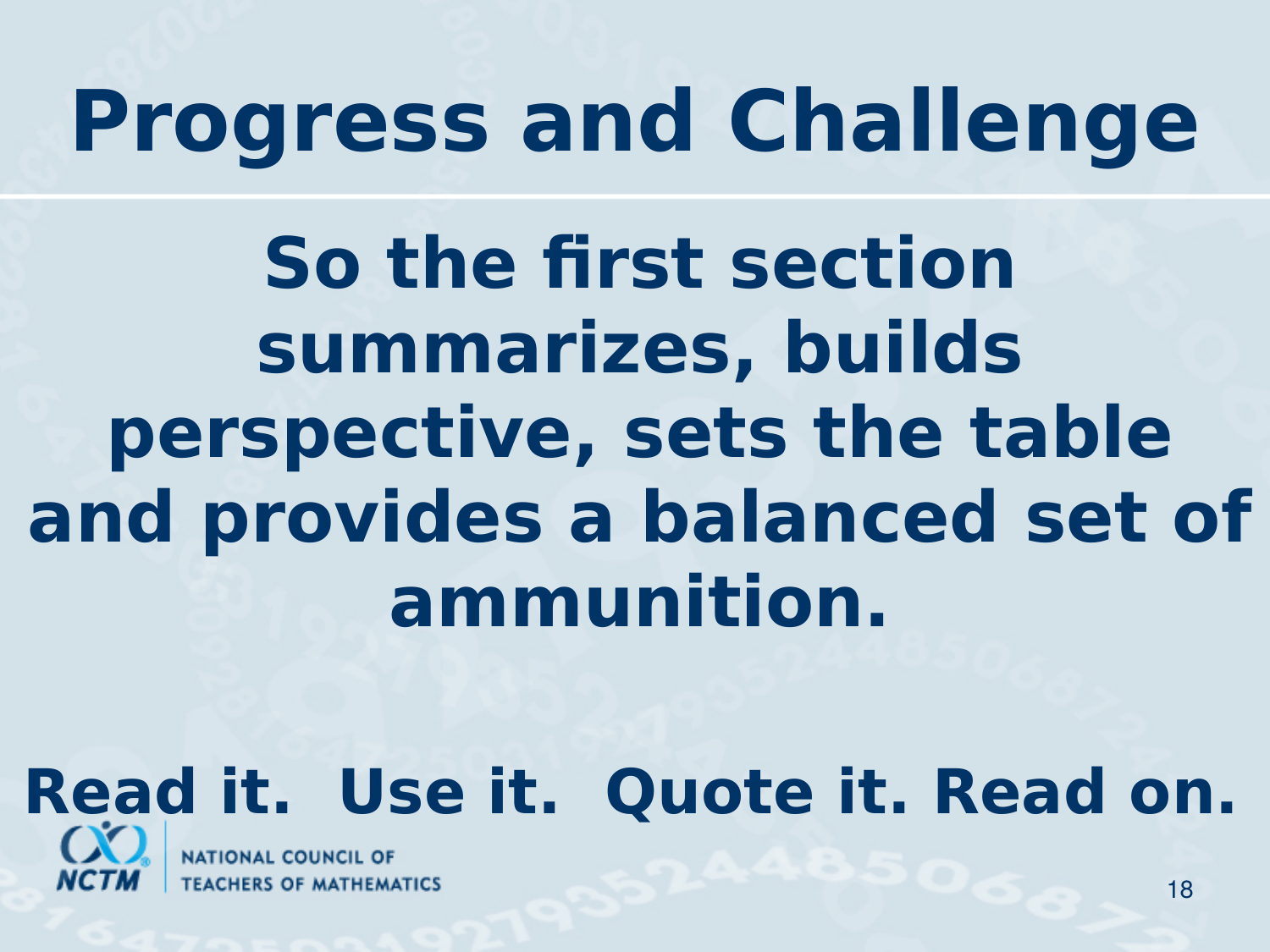

# Progress and Challenge
So the first section summarizes, builds perspective, sets the table and provides a balanced set of ammunition.

Read it.  Use it.  Quote it. Read on.
18